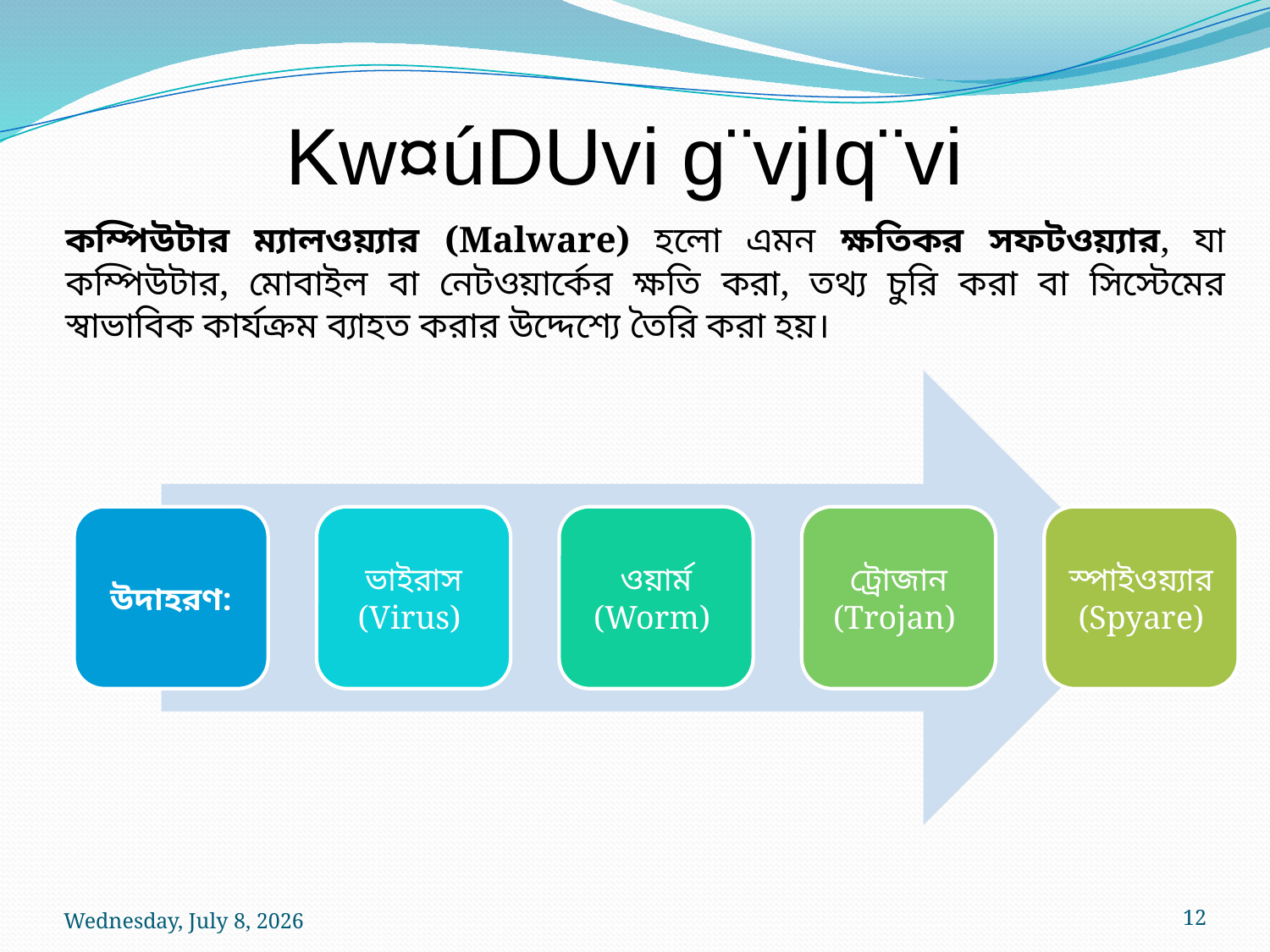

Kw¤úDUvi g¨vjIq¨vi
কম্পিউটার ম্যালওয়্যার (Malware) হলো এমন ক্ষতিকর সফটওয়্যার, যা কম্পিউটার, মোবাইল বা নেটওয়ার্কের ক্ষতি করা, তথ্য চুরি করা বা সিস্টেমের স্বাভাবিক কার্যক্রম ব্যাহত করার উদ্দেশ্যে তৈরি করা হয়।
উদাহরণ:
ভাইরাস (Virus)
ওয়ার্ম (Worm)
ট্রোজান (Trojan)
স্পাইওয়্যার (Spyare)
Wednesday, July 8, 2026
12